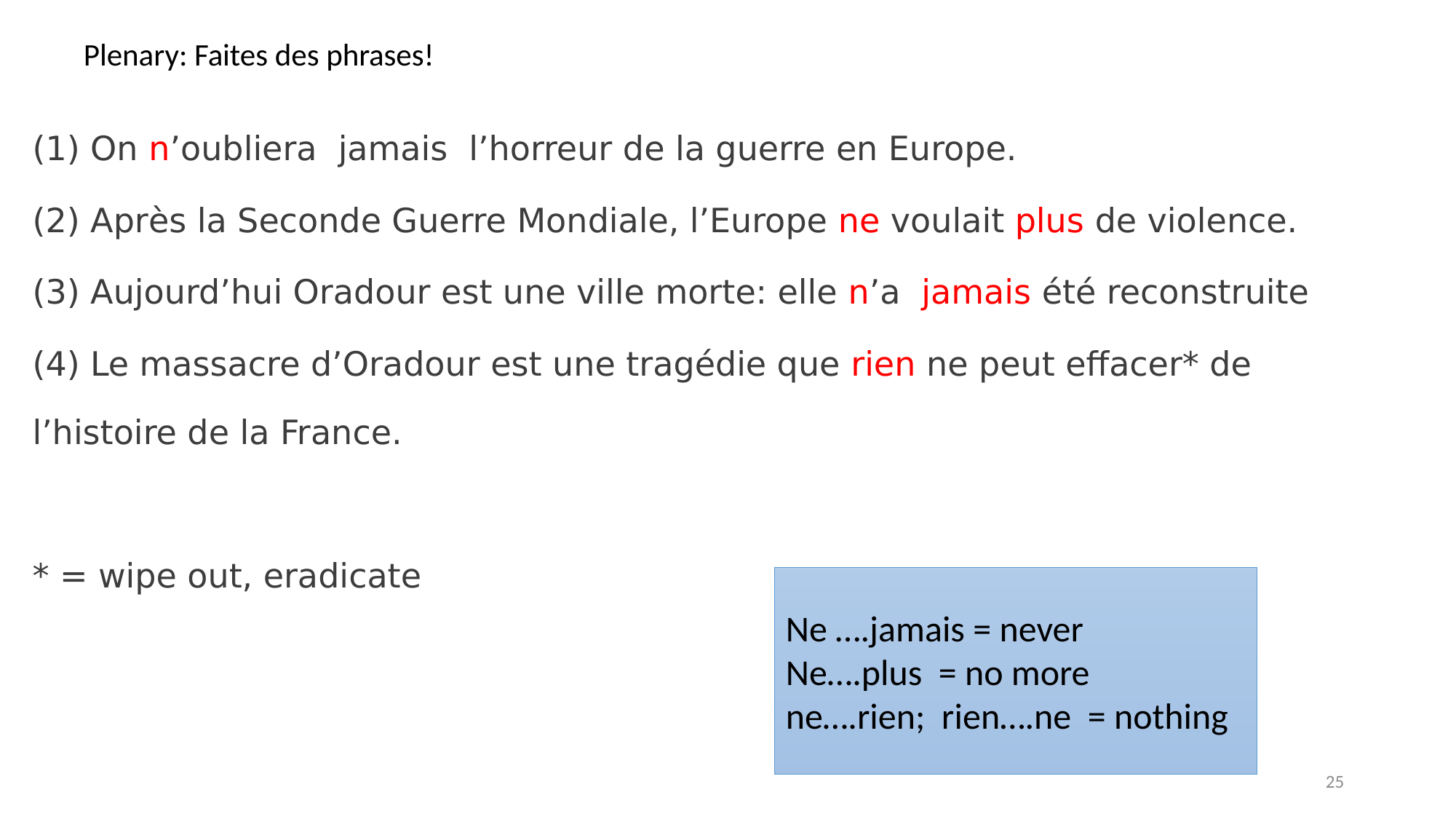

# Plenary: Faites des phrases!
(1) On n’oubliera  jamais  l’horreur de la guerre en Europe.
(2) Après la Seconde Guerre Mondiale, l’Europe ne voulait plus de violence.
(3) Aujourd’hui Oradour est une ville morte: elle n’a  jamais été reconstruite
(4) Le massacre d’Oradour est une tragédie que rien ne peut effacer* de l’histoire de la France.

* = wipe out, eradicate

Ne ….jamais = never
Ne….plus  = no more
ne….rien;  rien….ne  = nothing

25